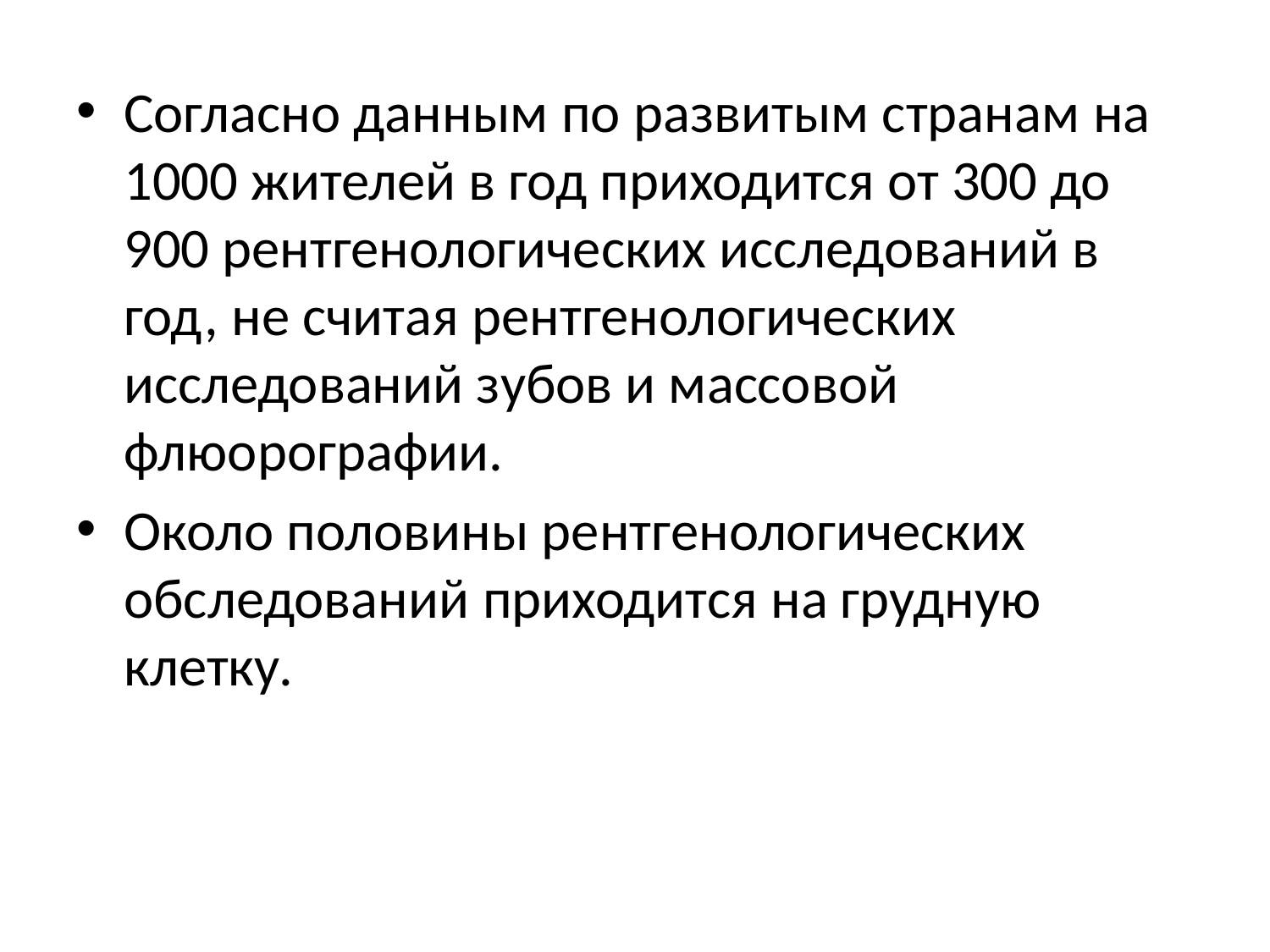

Согласно данным по развитым странам на 1000 жителей в год приходится от 300 до 900 рентгенологических исследований в год, не считая рентгенологических исследований зубов и массовой флюорографии.
Около половины рентгенологических обследований приходится на грудную клетку.